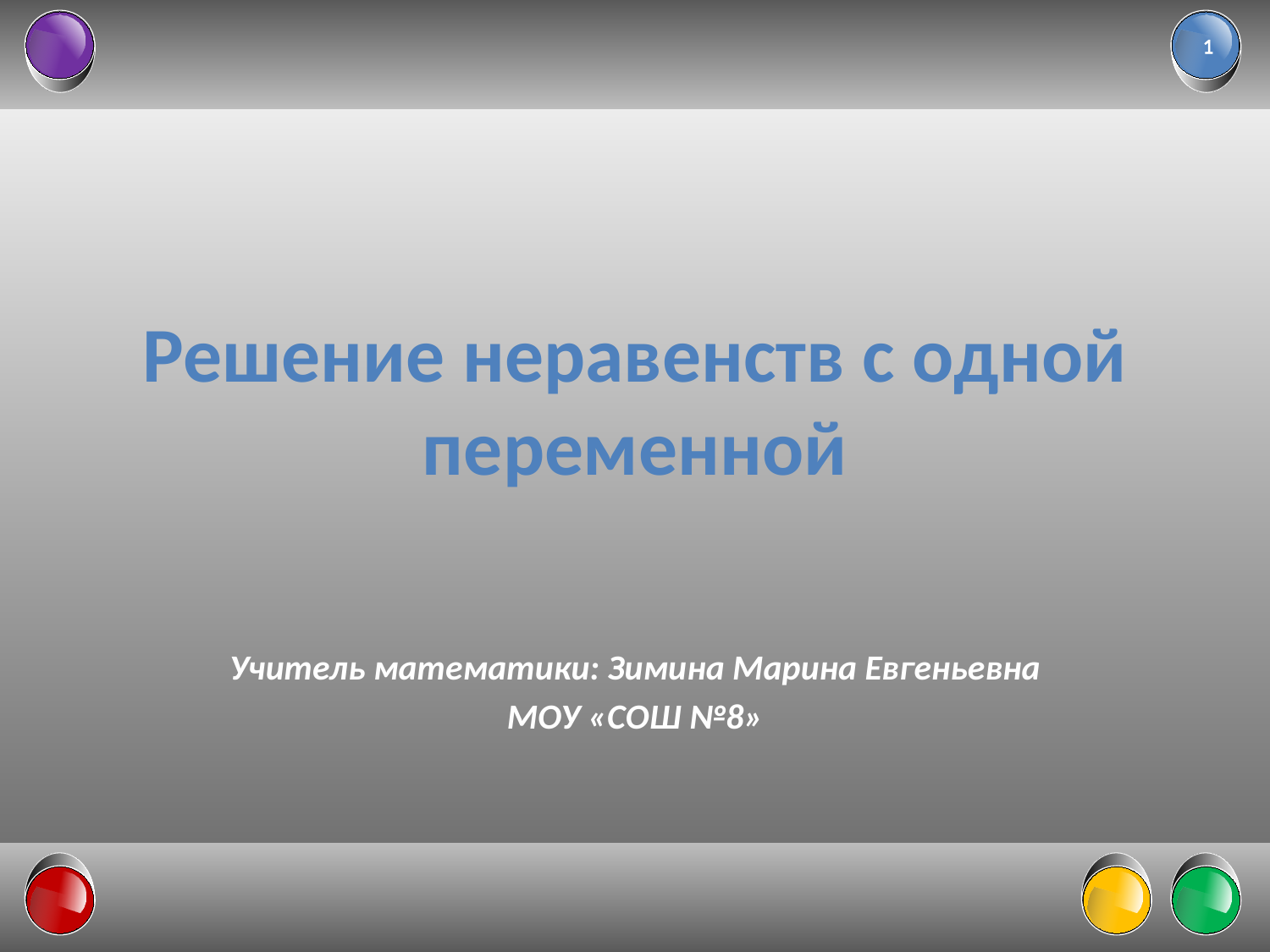

1
# Решение неравенств с одной переменной

Учитель математики: Зимина Марина Евгеньевна
МОУ «СОШ №8»